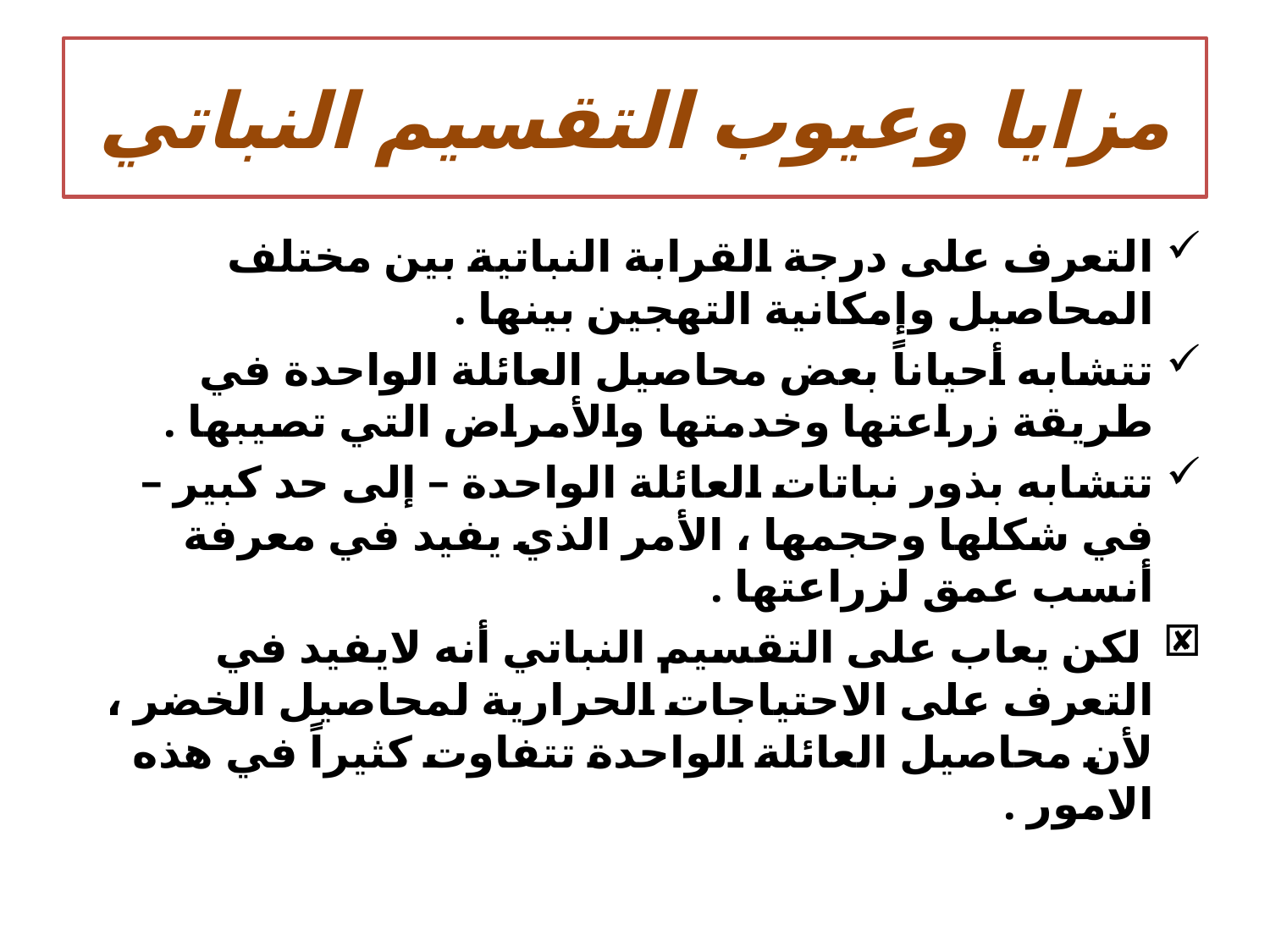

# مزايا وعيوب التقسيم النباتي
التعرف على درجة القرابة النباتية بين مختلف المحاصيل وإمكانية التهجين بينها .
تتشابه أحياناً بعض محاصيل العائلة الواحدة في طريقة زراعتها وخدمتها والأمراض التي تصيبها .
تتشابه بذور نباتات العائلة الواحدة – إلى حد كبير – في شكلها وحجمها ، الأمر الذي يفيد في معرفة أنسب عمق لزراعتها .
 لكن يعاب على التقسيم النباتي أنه لايفيد في التعرف على الاحتياجات الحرارية لمحاصيل الخضر ، لأن محاصيل العائلة الواحدة تتفاوت كثيراً في هذه الامور .